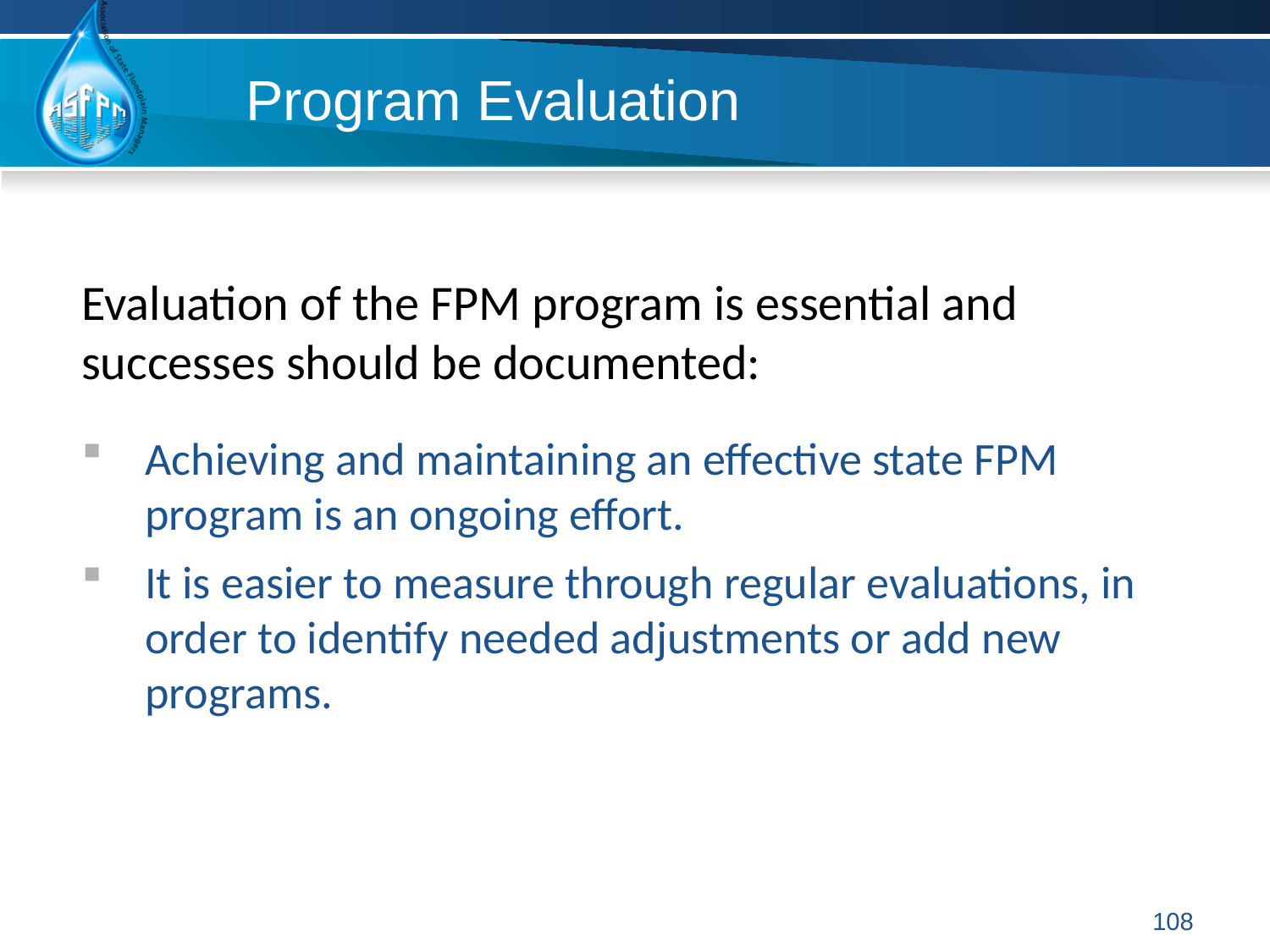

# Program Evaluation

Evaluation of the FPM program is essential and successes should be documented:

Achieving and maintaining an effective state FPM program is an ongoing effort.
It is easier to measure through regular evaluations, in order to identify needed adjustments or add new programs.

108